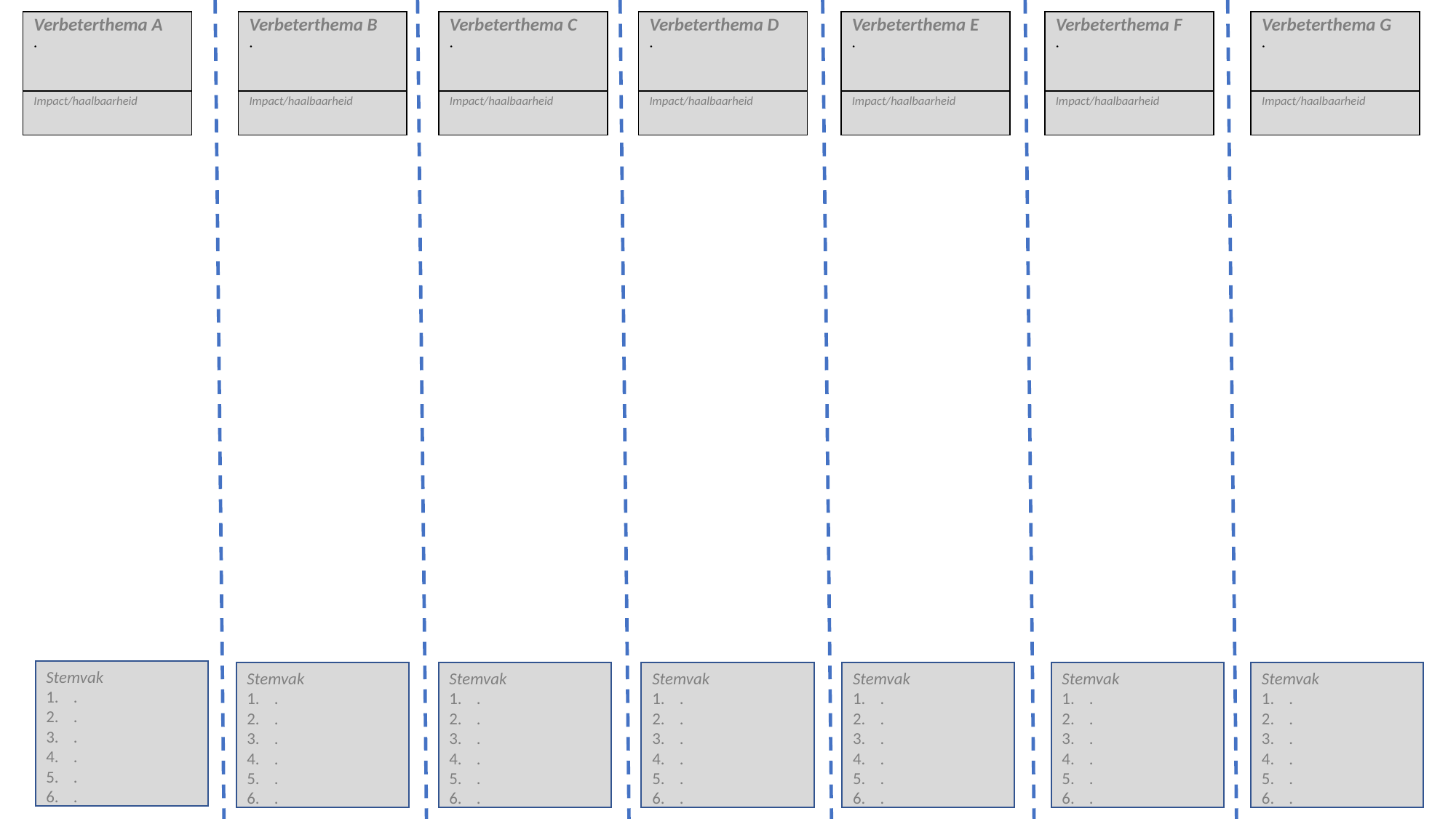

| Verbeterthema A . |
| --- |
| Impact/haalbaarheid |
| Verbeterthema B . |
| --- |
| Impact/haalbaarheid |
| Verbeterthema C . |
| --- |
| Impact/haalbaarheid |
| Verbeterthema D . |
| --- |
| Impact/haalbaarheid |
| Verbeterthema E . |
| --- |
| Impact/haalbaarheid |
| Verbeterthema F . |
| --- |
| Impact/haalbaarheid |
| Verbeterthema G . |
| --- |
| Impact/haalbaarheid |
Stemvak
.
.
.
.
.
.

Stemvak
.
.
.
.
.
.

Stemvak
.
.
.
.
.
.

Stemvak
.
.
.
.
.
.

Stemvak
.
.
.
.
.
.

Stemvak
.
.
.
.
.
.

Stemvak
.
.
.
.
.
.